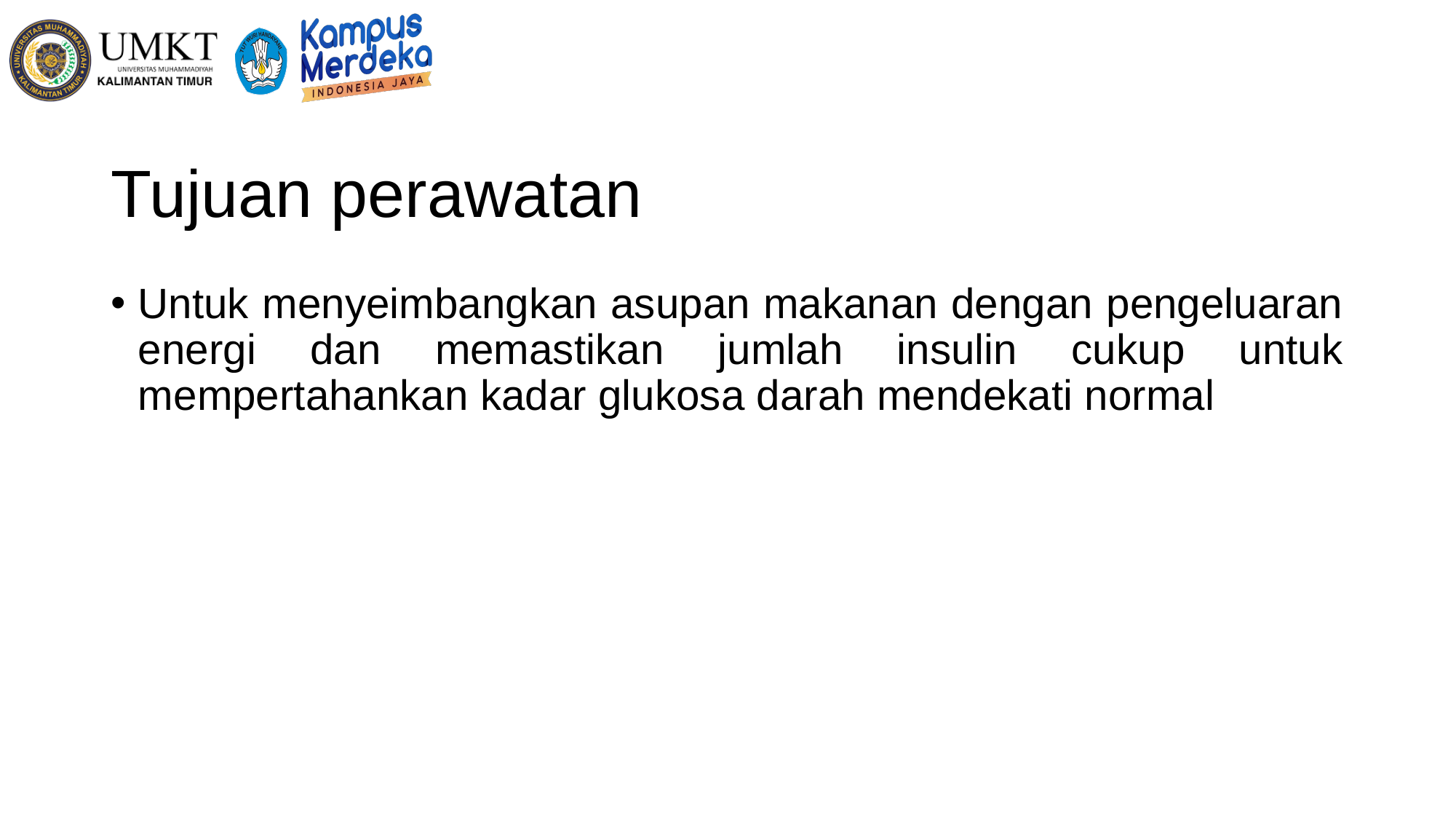

# Tujuan perawatan
Untuk menyeimbangkan asupan makanan dengan pengeluaran energi dan memastikan jumlah insulin cukup untuk mempertahankan kadar glukosa darah mendekati normal